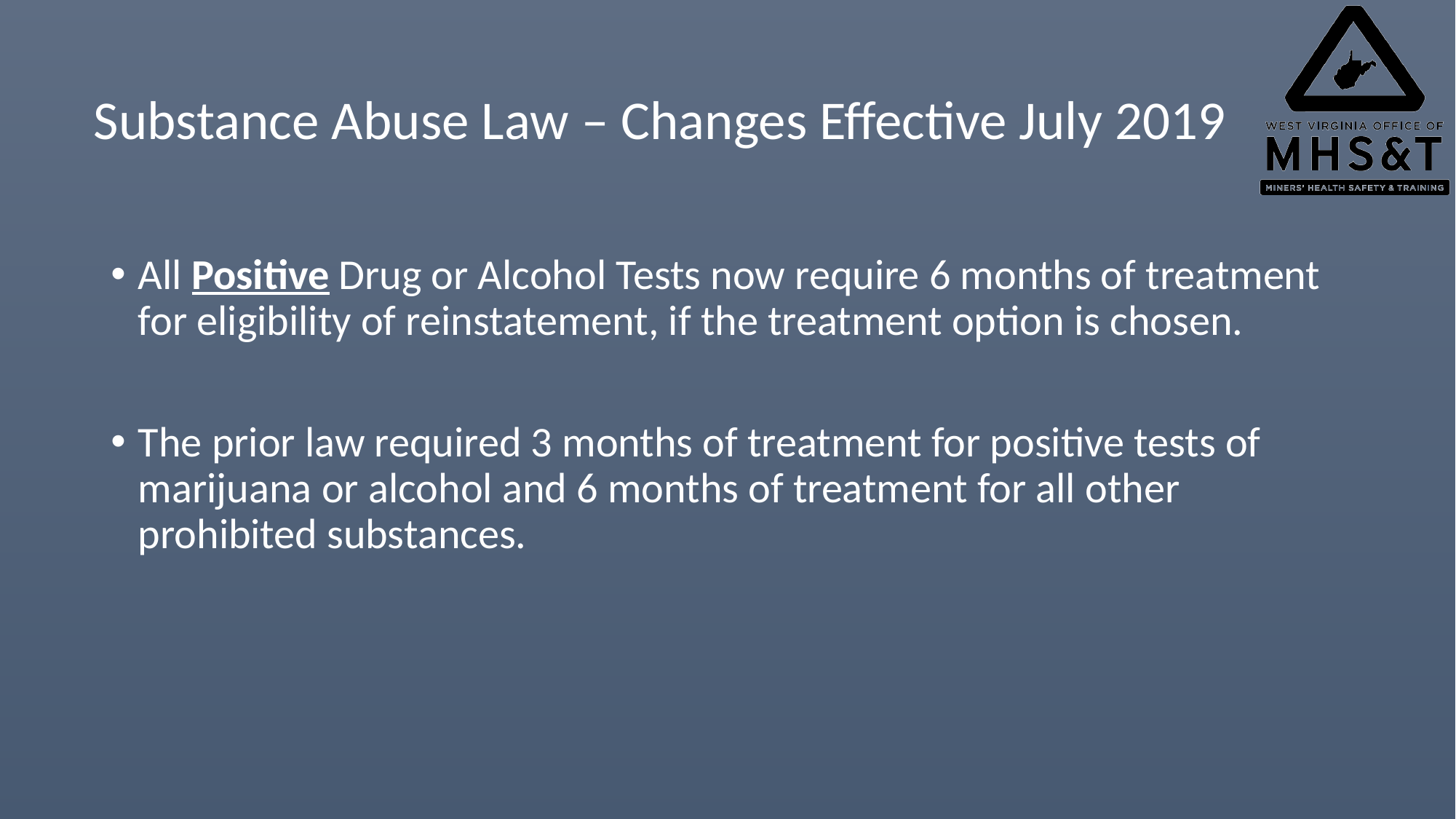

# Substance Abuse Law – Changes Effective July 2019
All Positive Drug or Alcohol Tests now require 6 months of treatment for eligibility of reinstatement, if the treatment option is chosen.

The prior law required 3 months of treatment for positive tests of marijuana or alcohol and 6 months of treatment for all other prohibited substances.